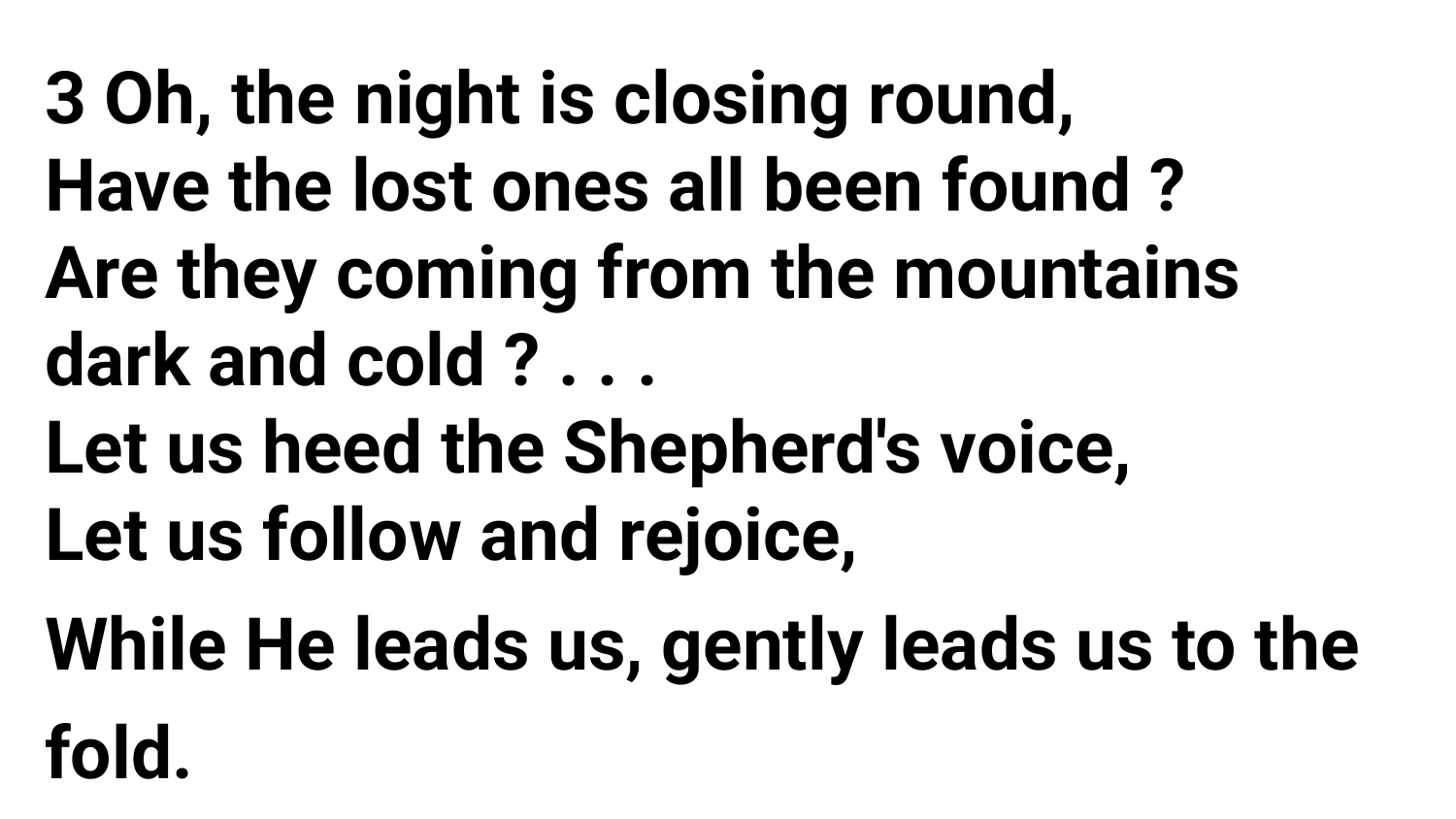

3 Oh, the night is closing round,
Have the lost ones all been found ?
Are they coming from the mountains
dark and cold ? . . .
Let us heed the Shepherd's voice,
Let us follow and rejoice,
While He leads us, gently leads us to the fold.